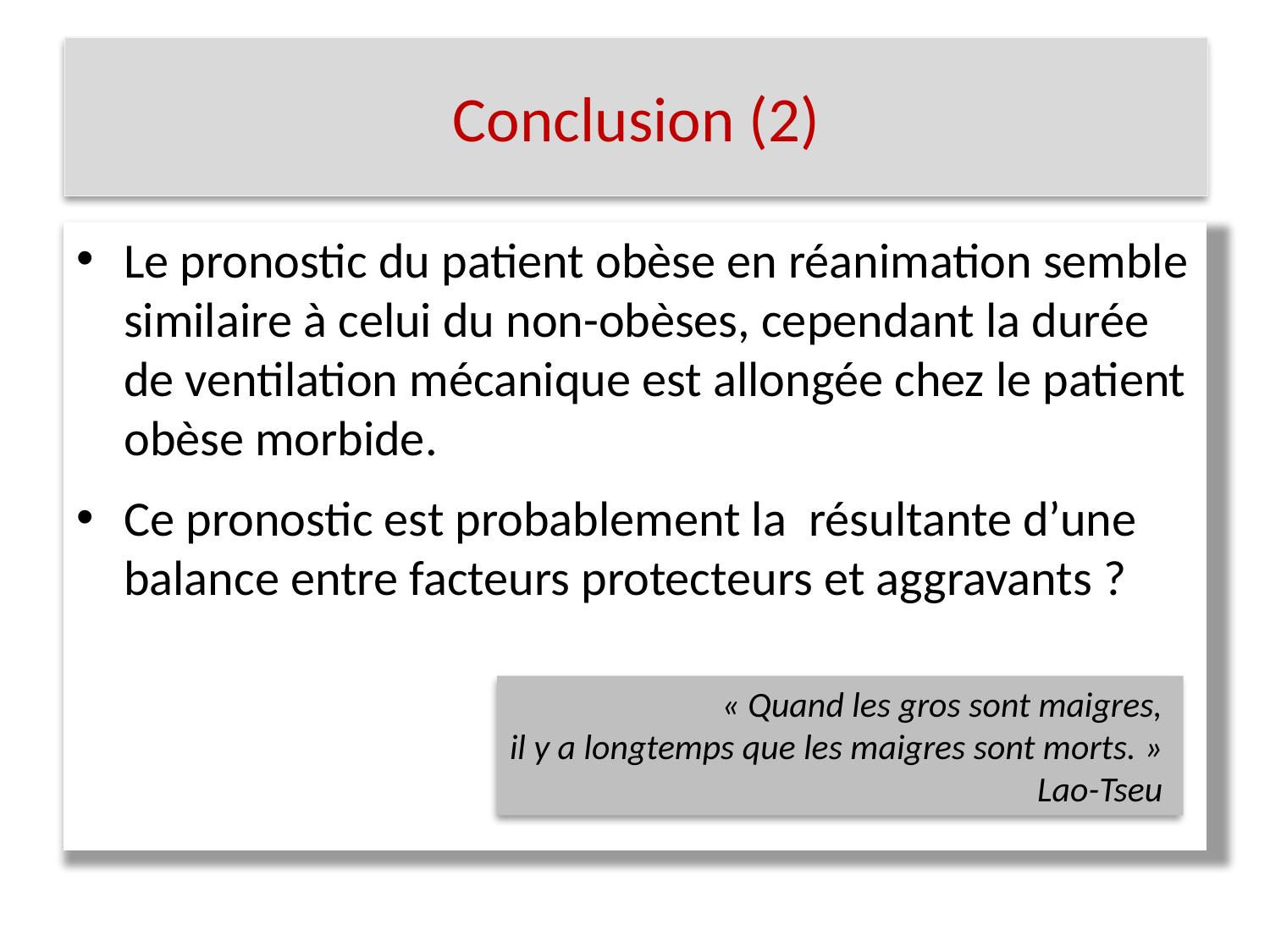

Conclusion (2)
Le pronostic du patient obèse en réanimation semble similaire à celui du non-obèses, cependant la durée de ventilation mécanique est allongée chez le patient obèse morbide.
Ce pronostic est probablement la  résultante d’une balance entre facteurs protecteurs et aggravants ?

« Quand les gros sont maigres,
il y a longtemps que les maigres sont morts. »
Lao-Tseu